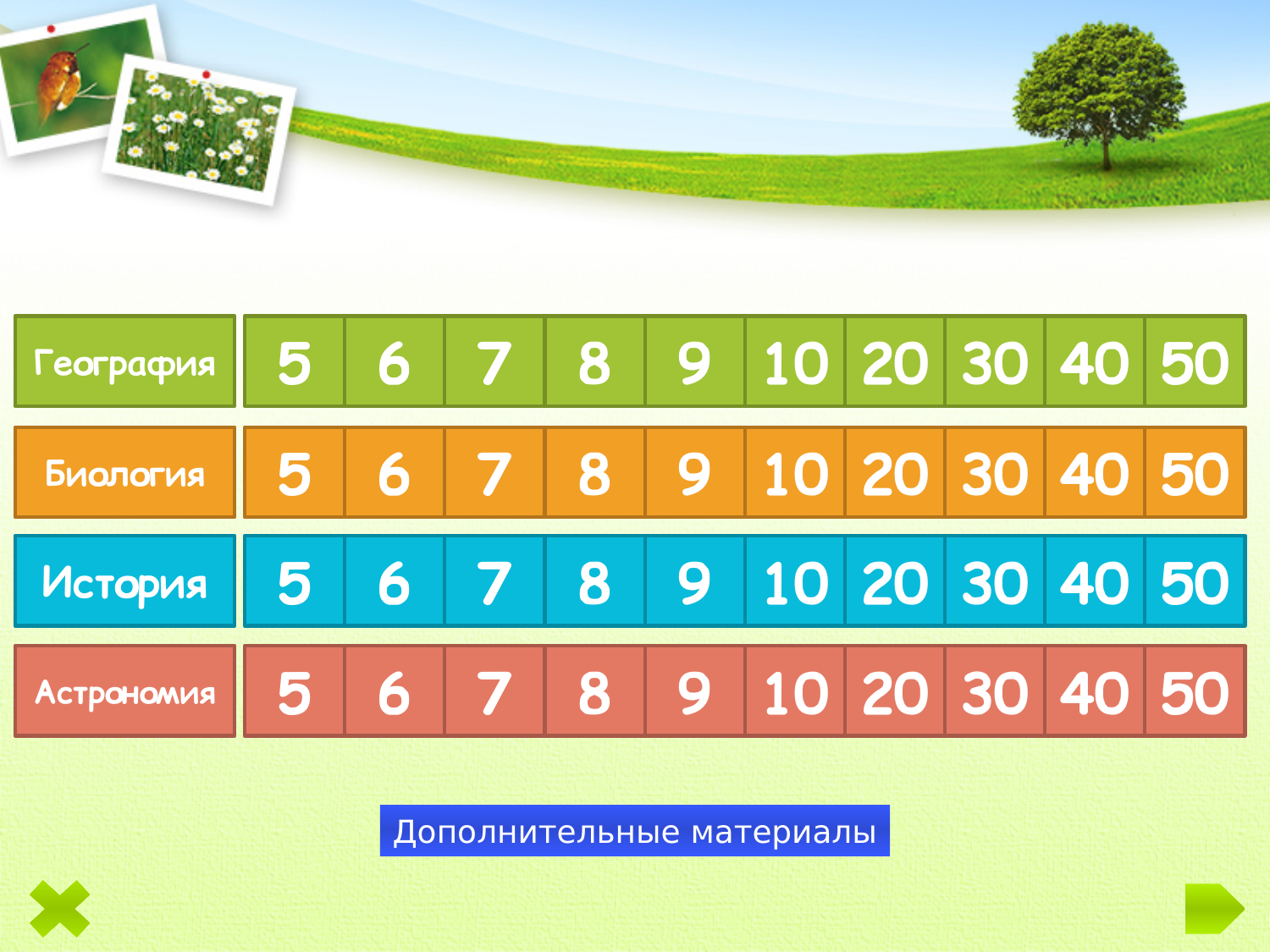

География
5
6
7
8
9
10
20
30
40
50
Биология
5
6
7
8
9
10
20
30
40
50
История
5
6
7
8
9
10
20
30
40
50
Астрономия
5
6
7
8
9
10
20
30
40
50
Дополнительные материалы